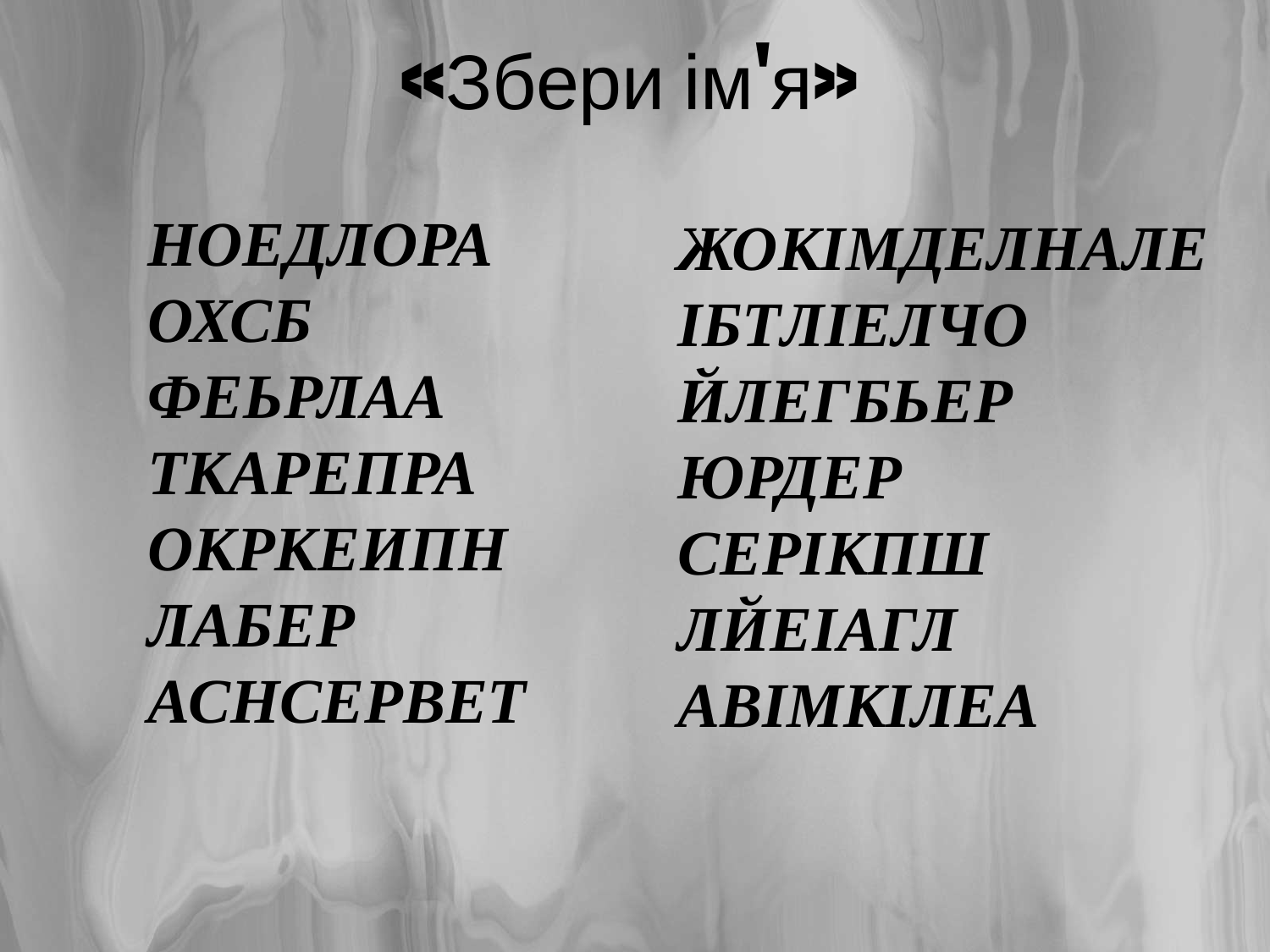

# «Збери ім'я»
НОЕДЛОРА
ОХСБ
ФЕЬРЛАА
ТКАРЕПРА
ОКРКЕИПН
ЛАБЕР
АСНСЕРВЕТ
ЖОКІМДЕЛНАЛЕ
ІБТЛІЕЛЧО
ЙЛЕГБЬЕР
ЮРДЕР
СЕРІКПШ
ЛЙЕІАГЛ
АВІМКІЛЕА